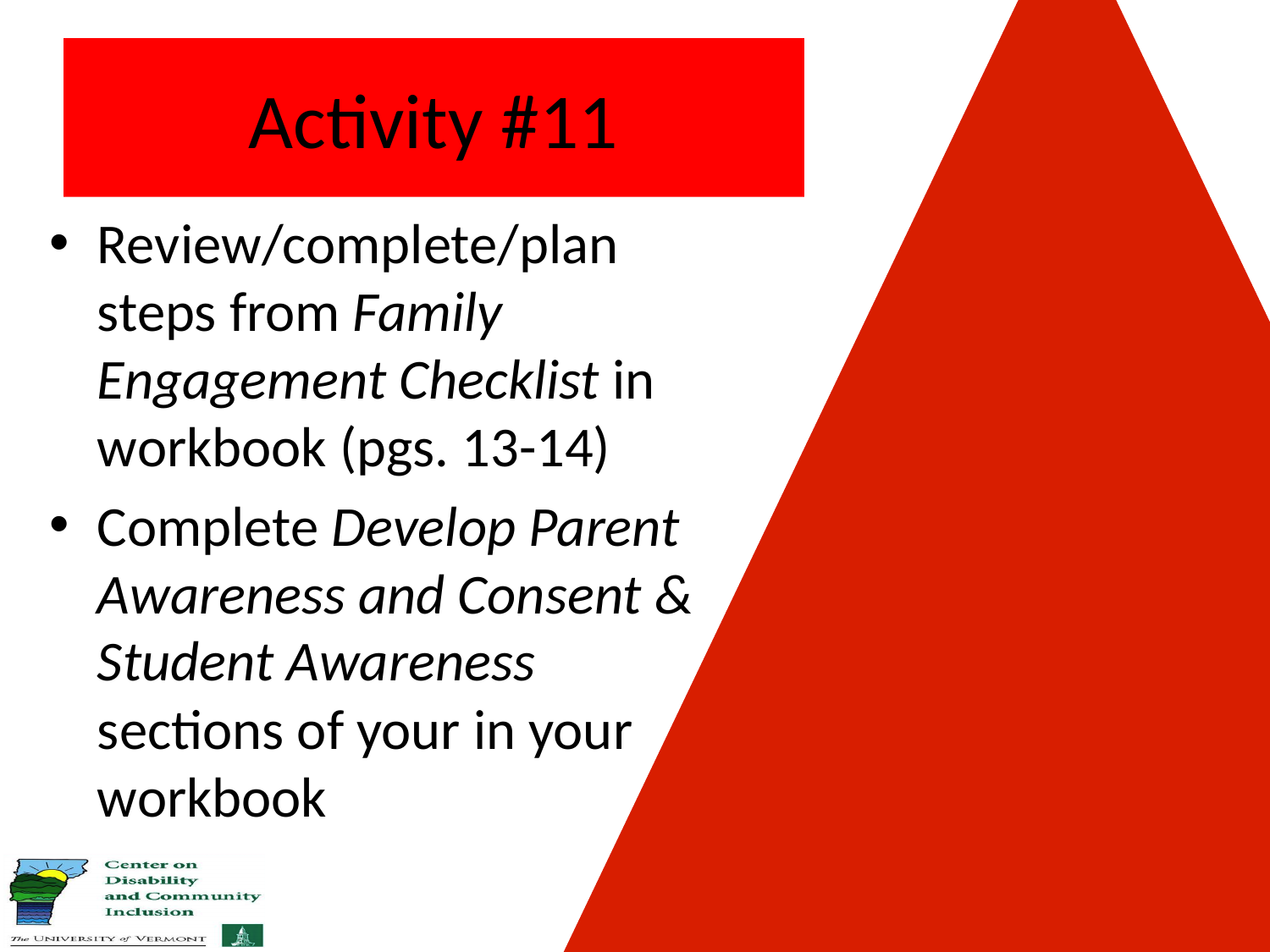

# Activity #11
Review/complete/plan steps from Family Engagement Checklist in workbook (pgs. 13-14)
Complete Develop Parent Awareness and Consent & Student Awareness sections of your in your workbook